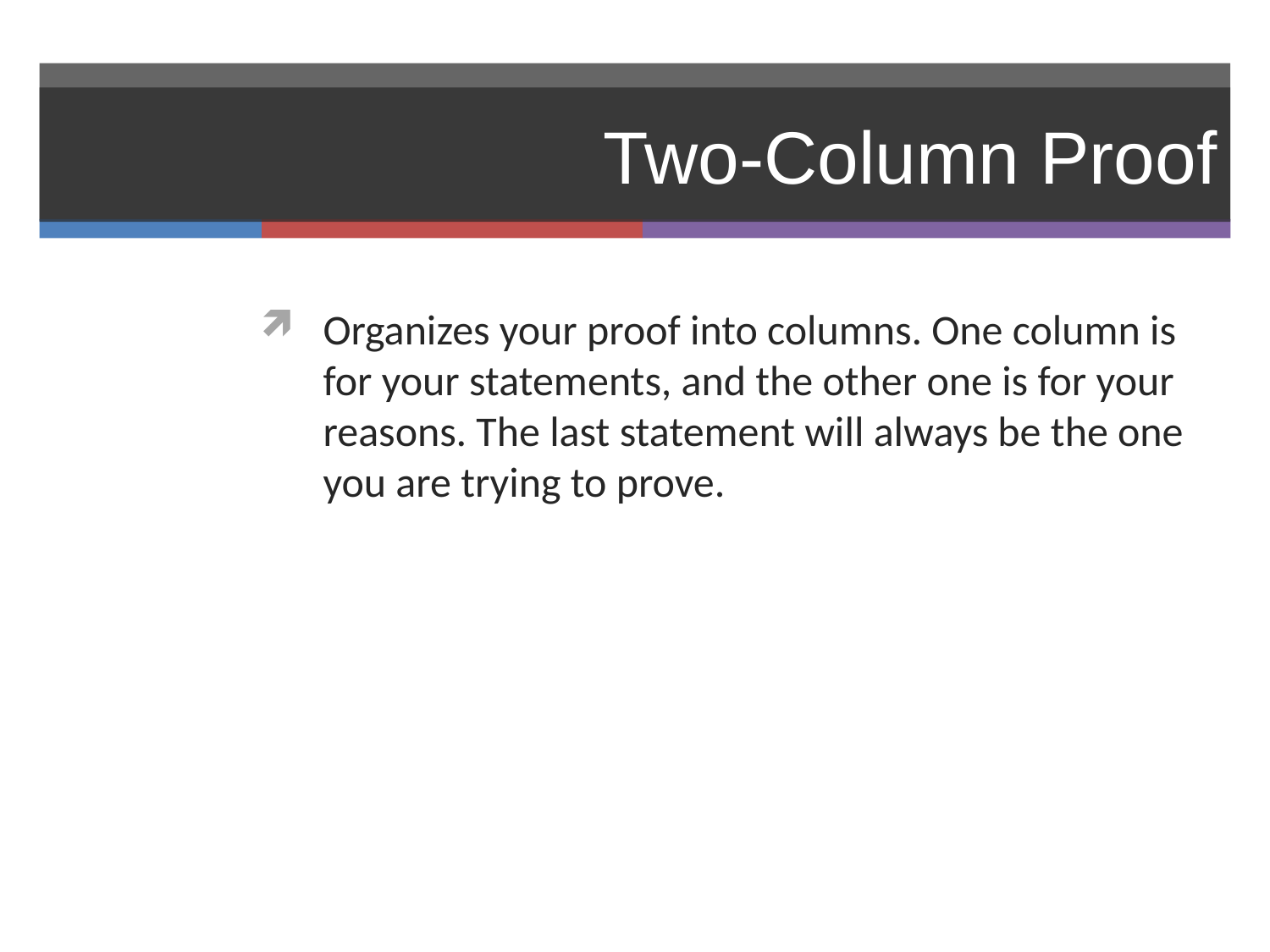

# Two-Column Proof
Organizes your proof into columns. One column is for your statements, and the other one is for your reasons. The last statement will always be the one you are trying to prove.